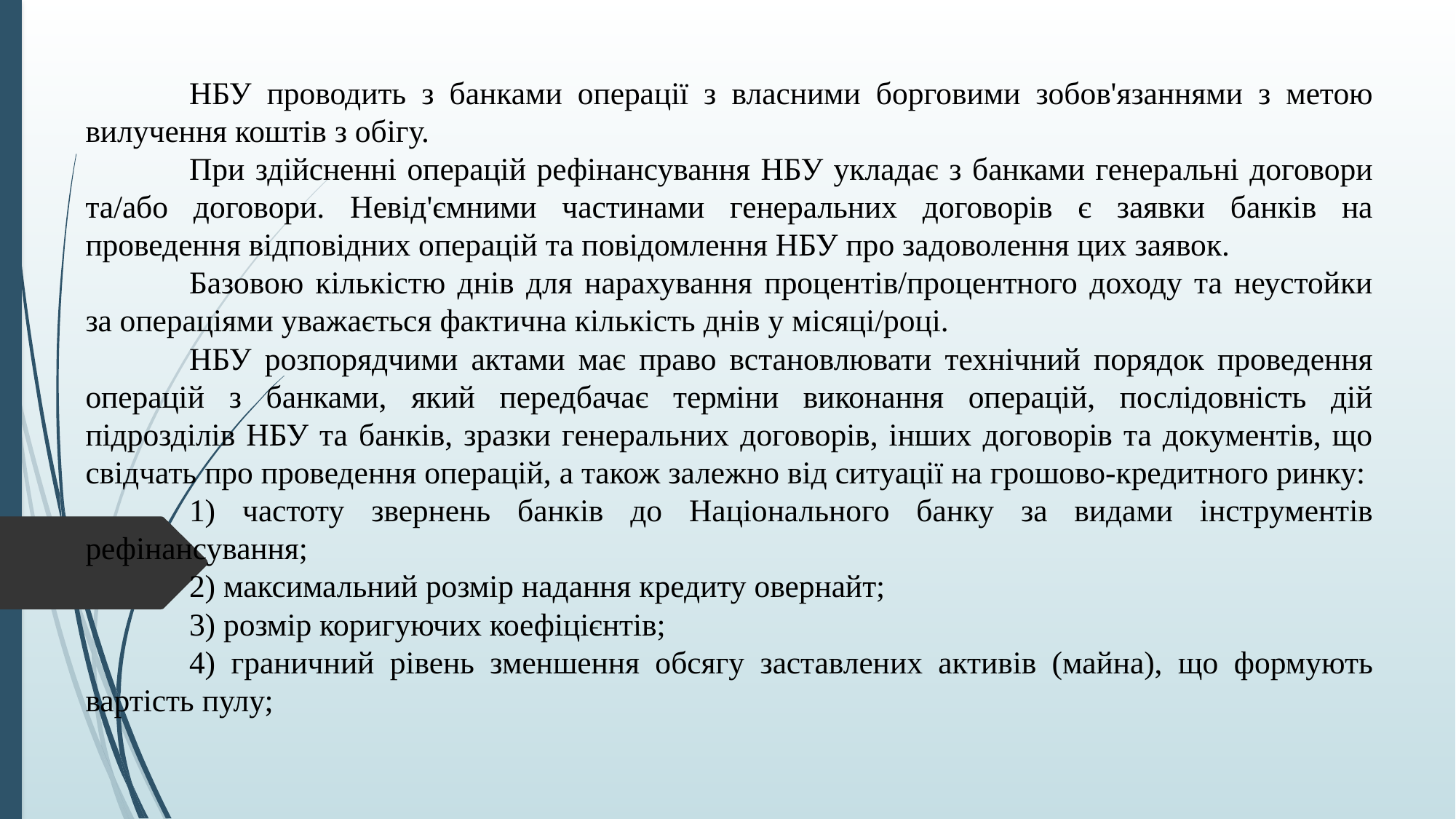

НБУ проводить з банками операції з власними борговими зобов'язаннями з метою вилучення коштів з обігу.
	При здійсненні операцій рефінансування НБУ укладає з банками генеральні договори та/або договори. Невід'ємними частинами генеральних договорів є заявки банків на проведення відповідних операцій та повідомлення НБУ про задоволення цих заявок.
	Базовою кількістю днів для нарахування процентів/процентного доходу та неустойки за операціями уважається фактична кількість днів у місяці/році.
	НБУ розпорядчими актами має право встановлювати технічний порядок проведення операцій з банками, який передбачає терміни виконання операцій, послідовність дій підрозділів НБУ та банків, зразки генеральних договорів, інших договорів та документів, що свідчать про проведення операцій, а також залежно від ситуації на грошово-кредитного ринку:
	1) частоту звернень банків до Національного банку за видами інструментів рефінансування;
	2) максимальний розмір надання кредиту овернайт;
	3) розмір коригуючих коефіцієнтів;
	4) граничний рівень зменшення обсягу заставлених активів (майна), що формують вартість пулу;